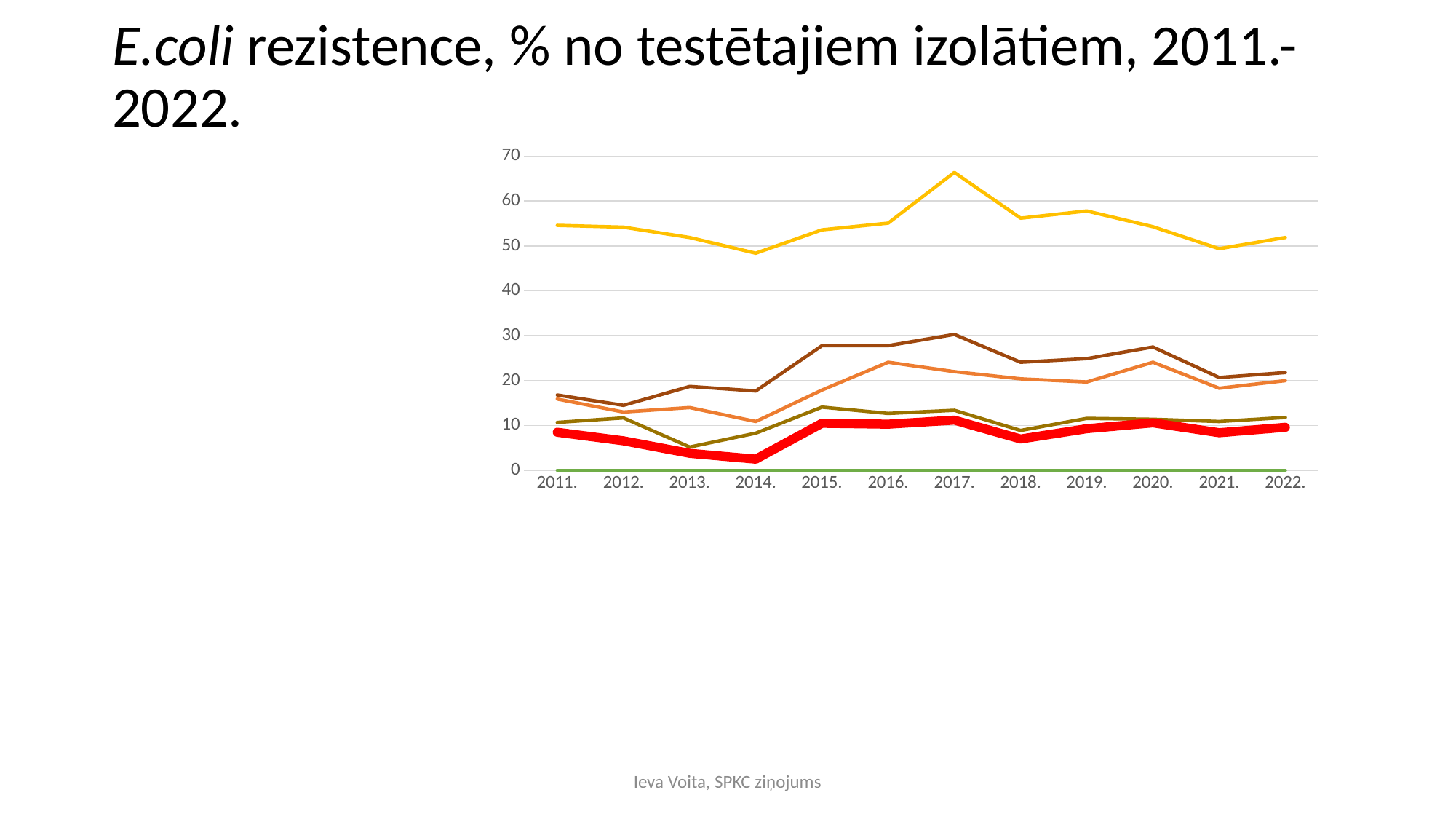

# E.coli rezistence, % no testētajiem izolātiem, 2011.-2022.

### Chart

| Category | Aminopenicillin (amoxicillin/ampicillin) resistance | Third-generation cephalosporin (cefotaxime/ceftriaxone/ceftazidime) resistance | Carbapenem (imipenem/meropenem) resistance  | Fluoroquinolone (ciprofloxacin/levofloxacin/ofloxacin) resistance  | Aminoglycoside (gentamicin/netilmicin/tobramycin) resistancec | Combined resistance to third-generation cephalosporins, fluoroquinolones and aminoglycosidesc |
|---|---|---|---|---|---|---|
|  | 54.6 | 15.9 | 0.0 | 16.8 | 10.7 | 8.5 |
|  | 54.2 | 13.0 | 0.0 | 14.5 | 11.7 | 6.6 |
|  | 51.9 | 14.0 | 0.0 | 18.7 | 5.2 | 3.8 |
|  | 48.4 | 10.9 | 0.0 | 17.7 | 8.3 | 2.5 |
|  | 53.6 | 17.9 | 0.0 | 27.8 | 14.1 | 10.5 |
|  | 55.1 | 24.1 | 0.0 | 27.8 | 12.7 | 10.3 |
|  | 66.4 | 22.0 | 0.0 | 30.3 | 13.4 | 11.2 |
|  | 56.2 | 20.4 | 0.0 | 24.1 | 8.9 | 7.0 |
|  | 57.8 | 19.7 | 0.0 | 24.9 | 11.6 | 9.3 |
|  | 54.3 | 24.1 | 0.0 | 27.5 | 11.4 | 10.6 |
|  | 49.4 | 18.3 | 0.0 | 20.7 | 10.9 | 8.4 |
|  | 51.9 | 20.0 | 0.0 | 21.8 | 11.8 | 9.6 |
Ieva Voita, SPKC ziņojums